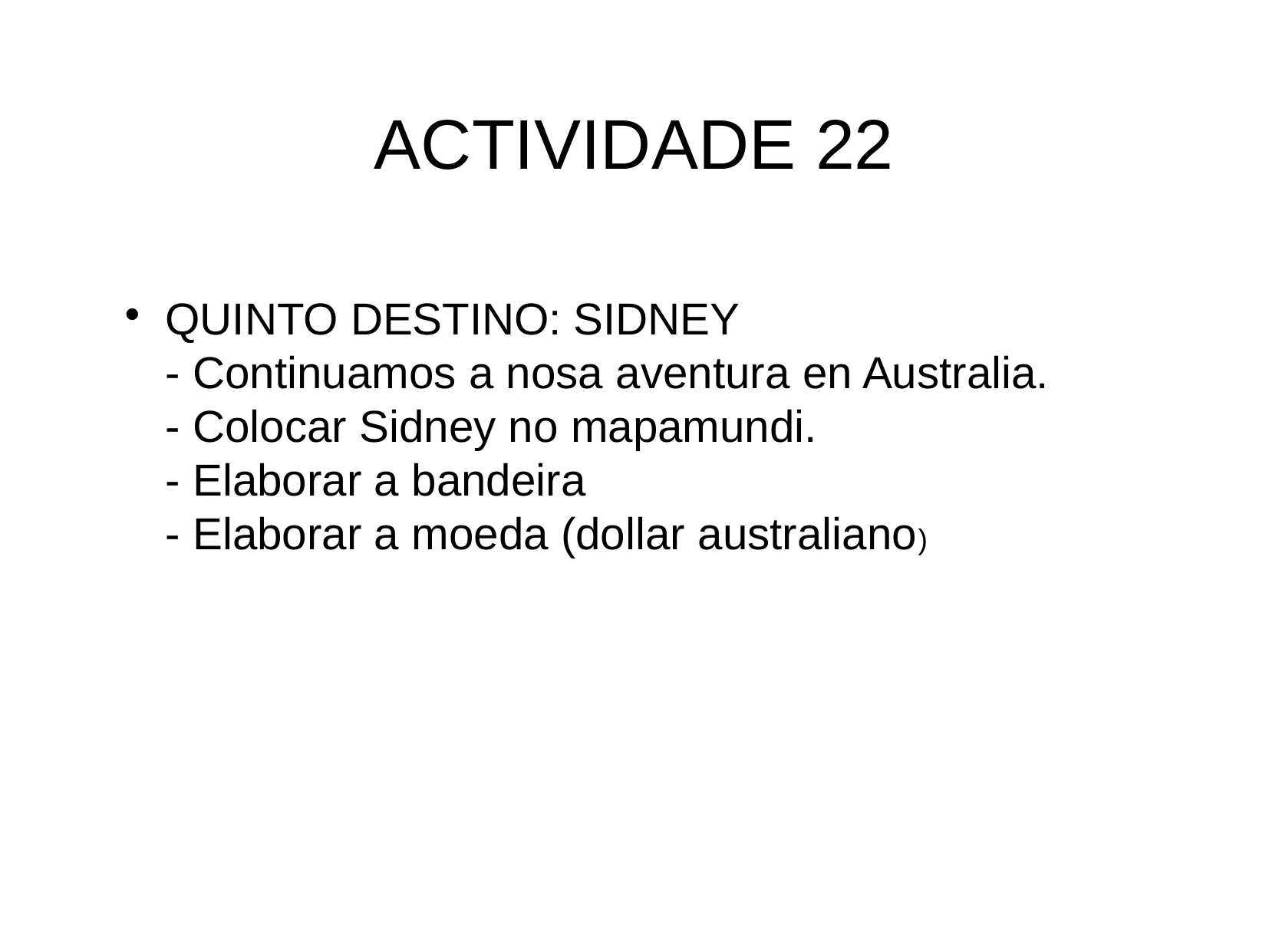

ACTIVIDADE 22
QUINTO DESTINO: SIDNEY
	- Continuamos a nosa aventura en Australia.
	- Colocar Sidney no mapamundi.
	- Elaborar a bandeira
	- Elaborar a moeda (dollar australiano)